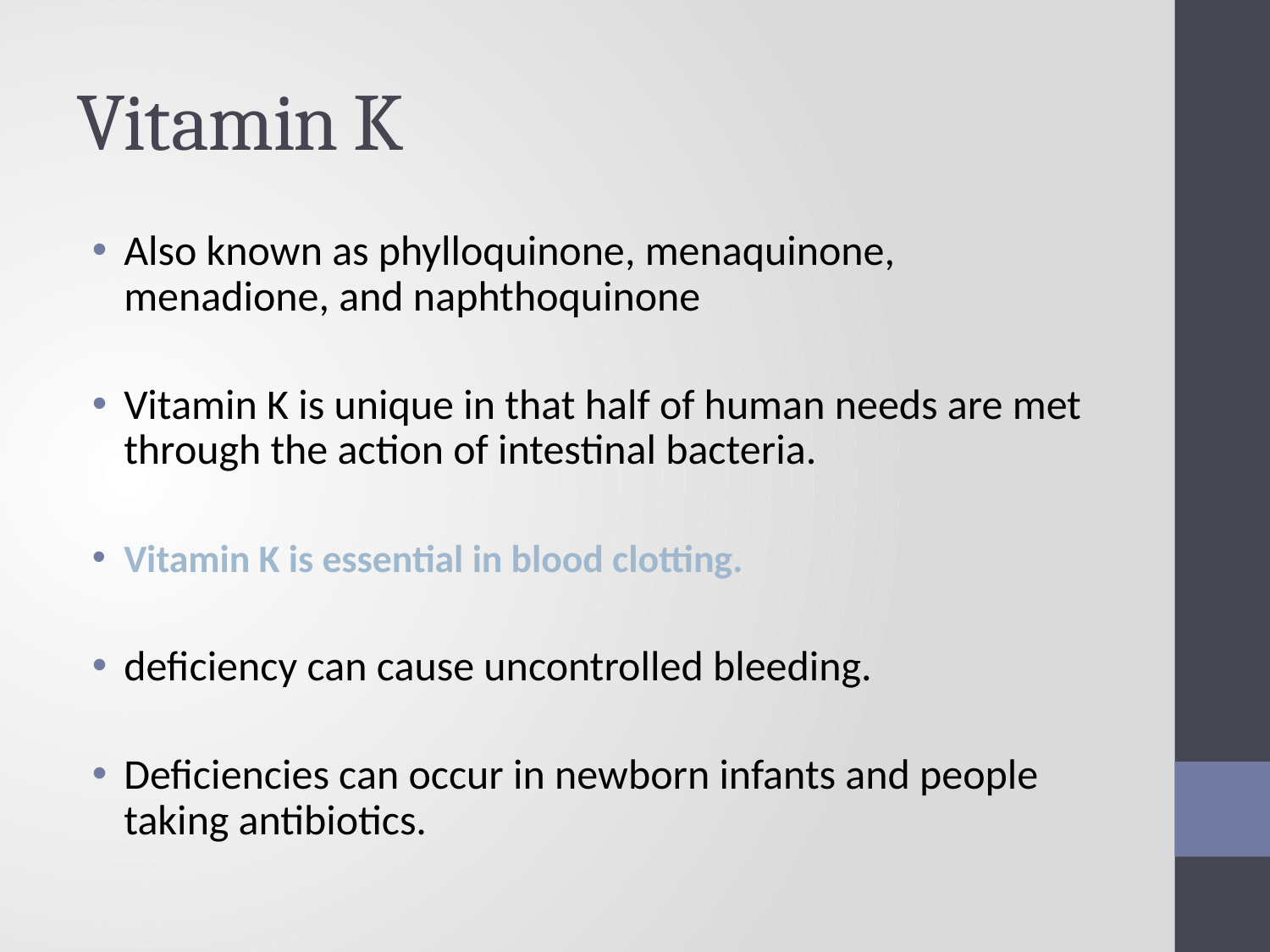

# Vitamin K
Also known as phylloquinone, menaquinone, menadione, and naphthoquinone

Vitamin K is unique in that half of human needs are met through the action of intestinal bacteria.

Vitamin K is essential in blood clotting.

deficiency can cause uncontrolled bleeding.

Deficiencies can occur in newborn infants and people taking antibiotics.